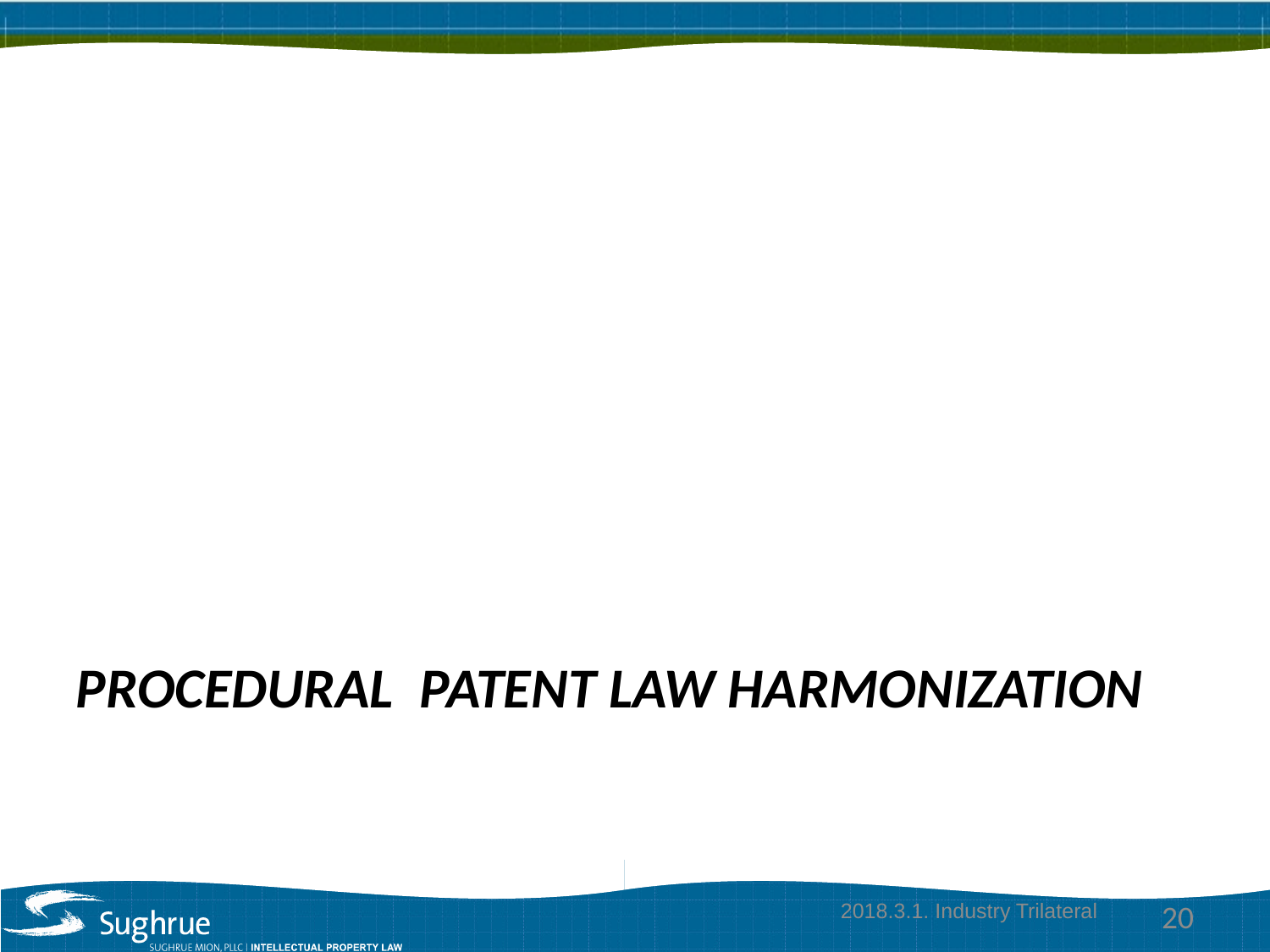

PROCEDURAL  PATENT LAW HARMONIZATION
2018.3.1. Industry Trilateral
20